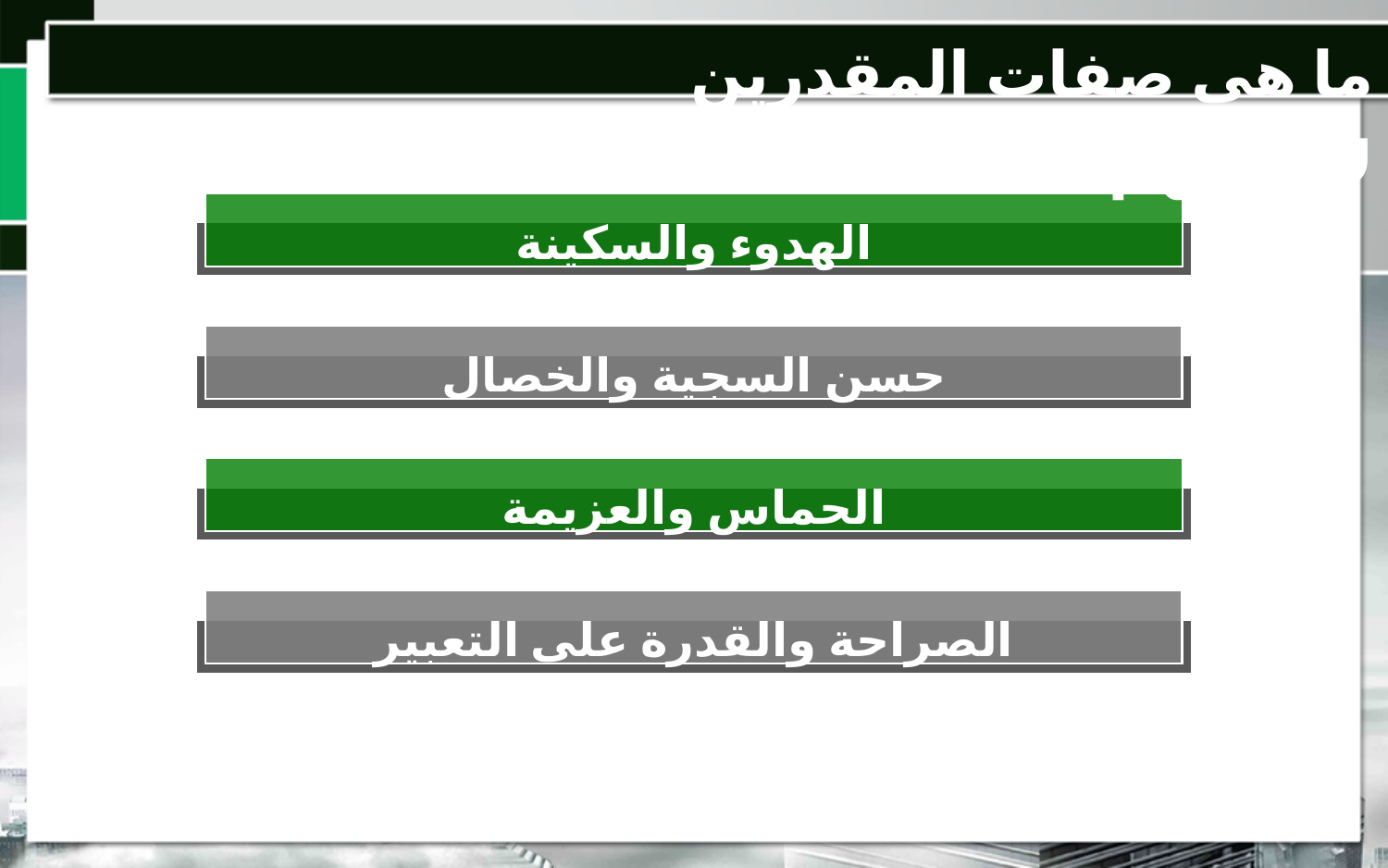

ما هي صفات المقدرين لأنفسهم؟

الهدوء والسكينة

حسن السجية والخصال

الحماس والعزيمة

الصراحة والقدرة على التعبير